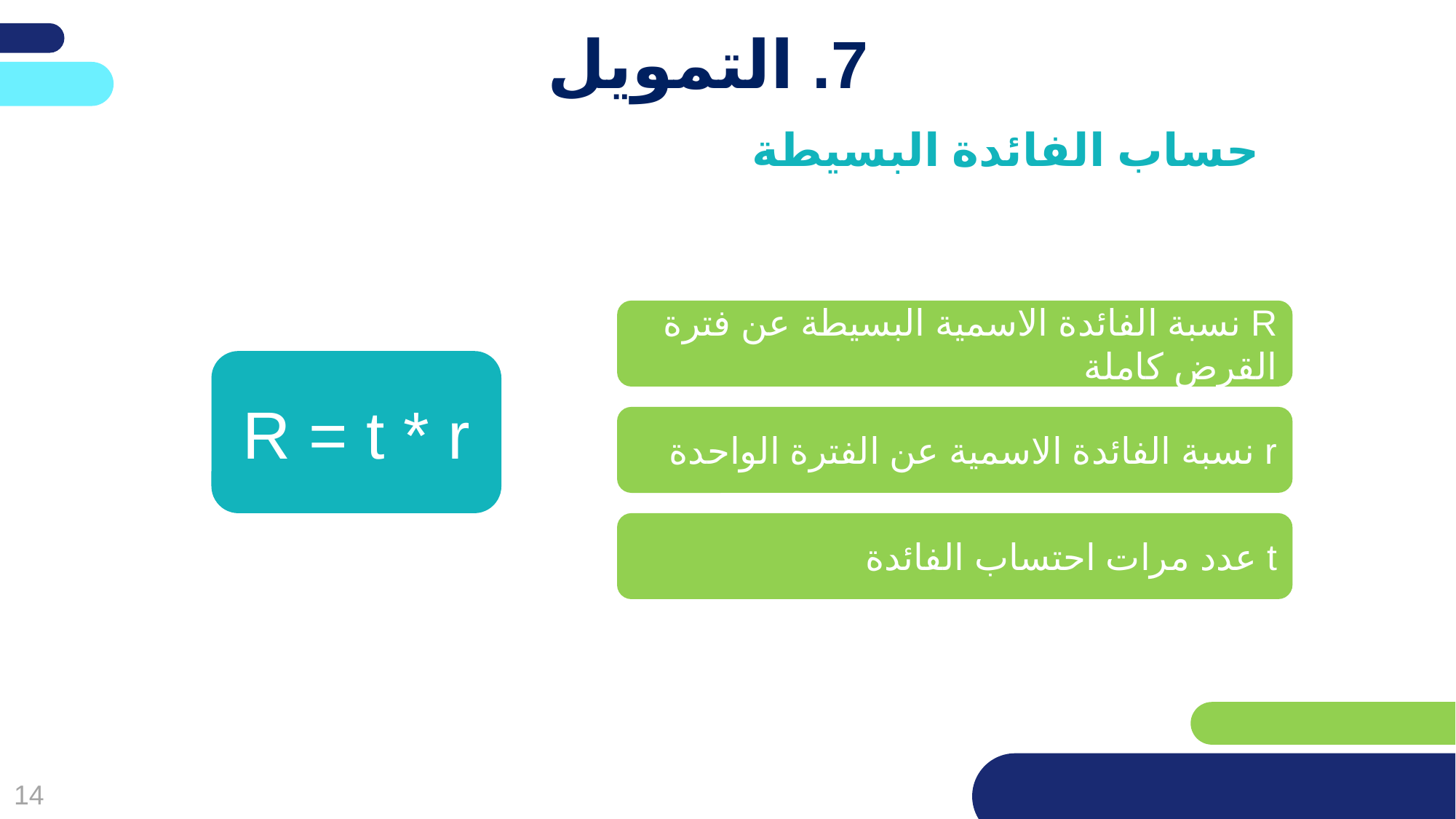

פריסה 3
(הפריסות שונות זו מזו במיקום תיבות הטקסט וגרפיקת הרקע,
ותוכלו לגוון ביניהן)
# 7. التمويل
حساب الفائدة البسيطة
את השקופית הזו תוכלו לשכפל, על מנת ליצור שקופיות נוספות הזהות לה – אליהן תוכלו להכניס את התכנים.

כדי לשכפל אותה, לחצו עליה קליק ימיני בתפריט השקופיות בצד ובחרו
"שכפל שקופית" או "Duplicate Slide"
(מחקו ריבוע זה לאחר הקריאה)

R نسبة الفائدة الاسمية البسيطة عن فترة القرض كاملة
R = t * r
r نسبة الفائدة الاسمية عن الفترة الواحدة
t عدد مرات احتساب الفائدة